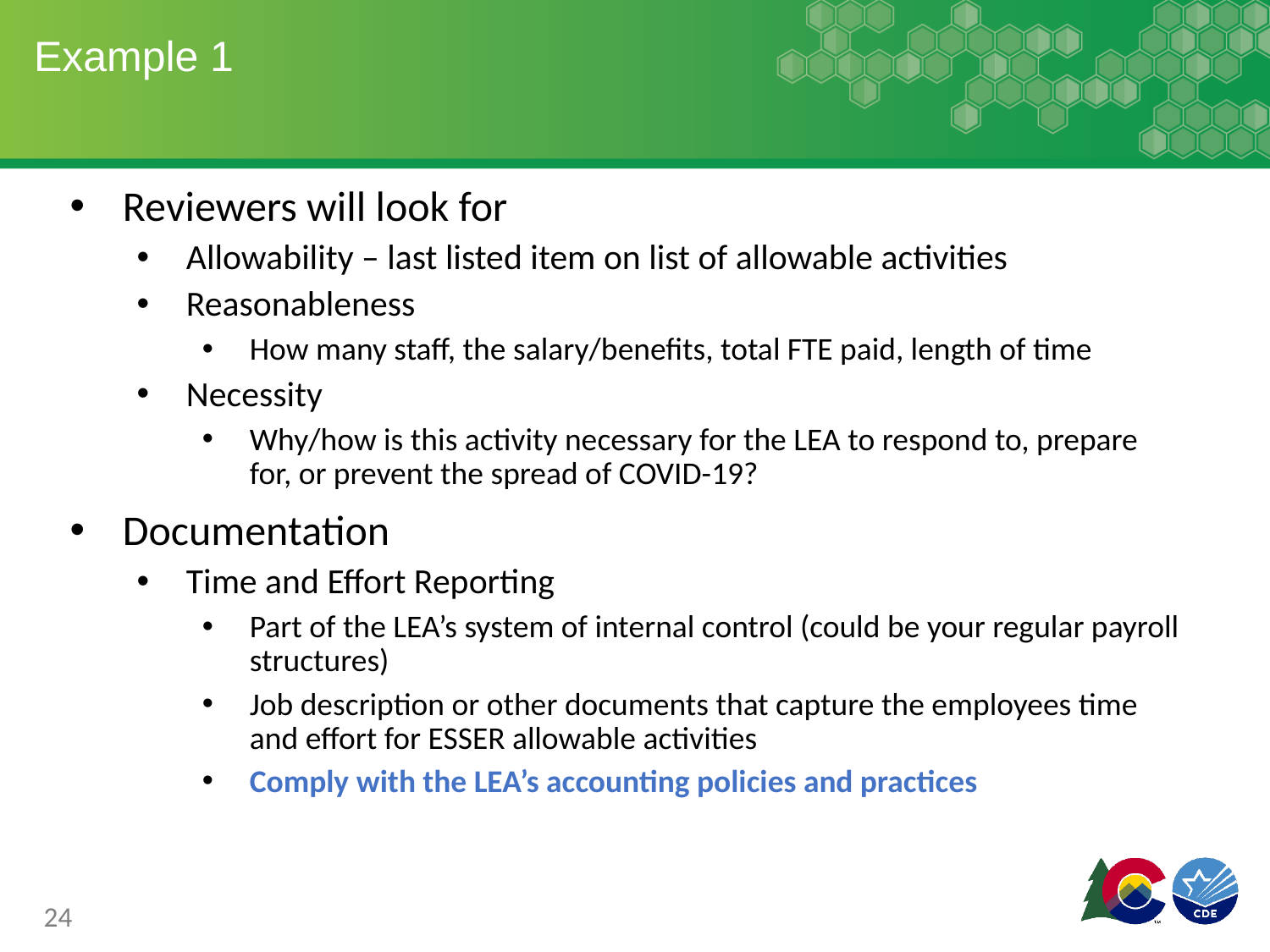

# Example 1
Reviewers will look for
Allowability – last listed item on list of allowable activities
Reasonableness
How many staff, the salary/benefits, total FTE paid, length of time
Necessity
Why/how is this activity necessary for the LEA to respond to, prepare for, or prevent the spread of COVID-19?
Documentation
Time and Effort Reporting
Part of the LEA’s system of internal control (could be your regular payroll structures)
Job description or other documents that capture the employees time and effort for ESSER allowable activities
Comply with the LEA’s accounting policies and practices
24